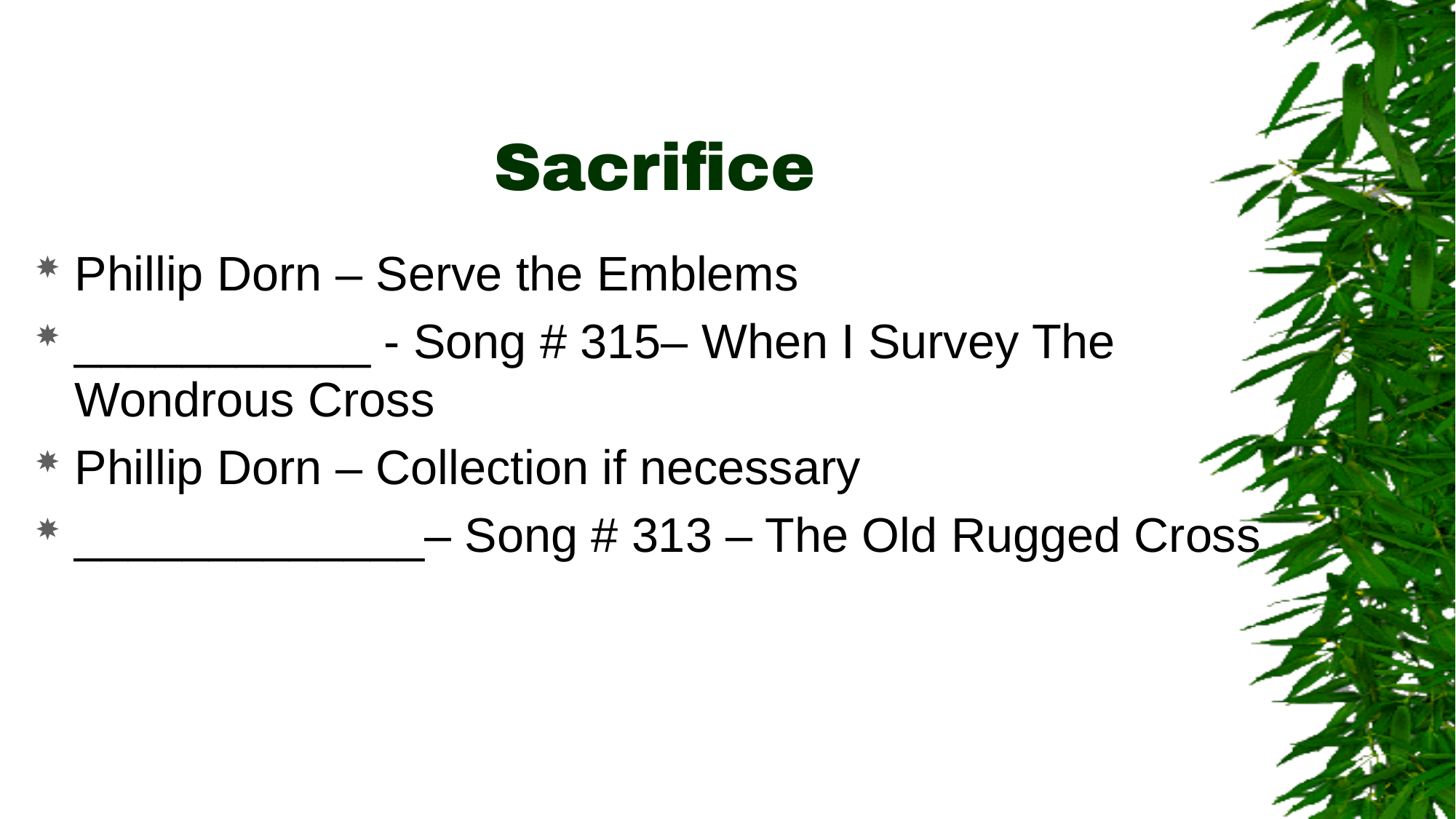

# Sacrifice
Phillip Dorn – Serve the Emblems
___________ - Song # 315– When I Survey The Wondrous Cross
Phillip Dorn – Collection if necessary
_____________– Song # 313 – The Old Rugged Cross